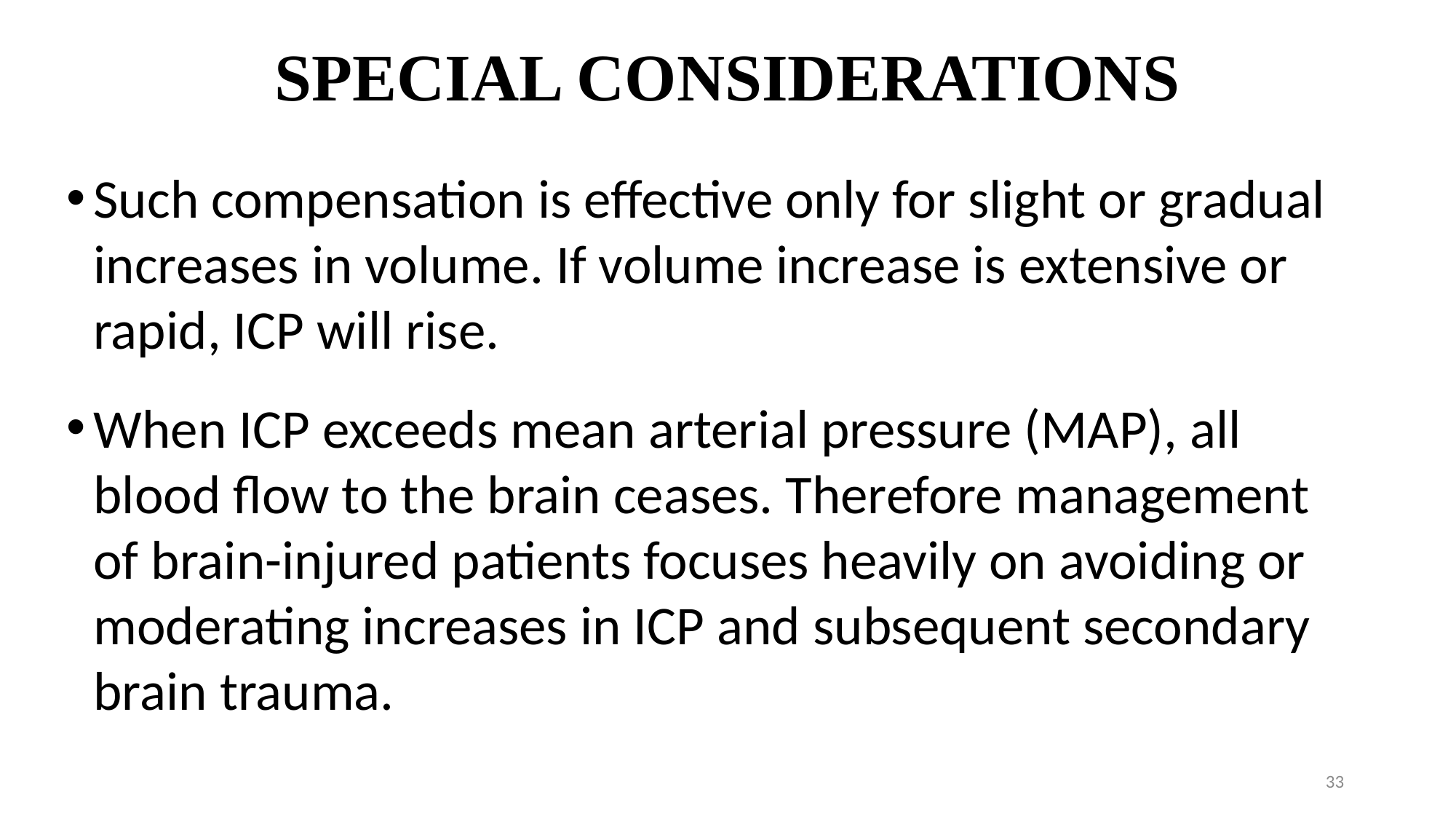

# SPECIAL CONSIDERATIONS
Such compensation is effective only for slight or gradual increases in volume. If volume increase is extensive or rapid, ICP will rise.
When ICP exceeds mean arterial pressure (MAP), all blood flow to the brain ceases. Therefore management of brain-injured patients focuses heavily on avoiding or moderating increases in ICP and subsequent secondary brain trauma.

33